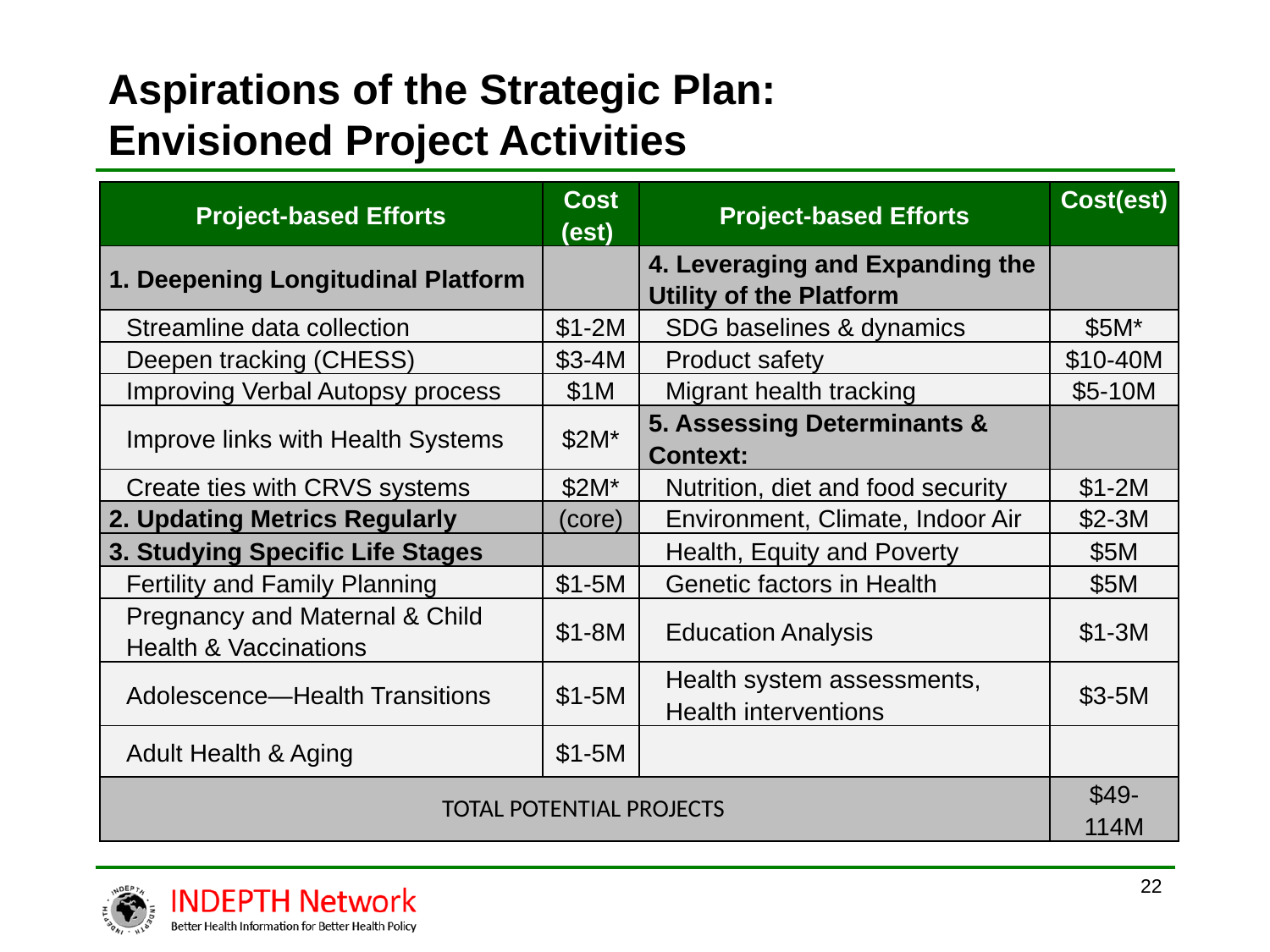

# Aspirations of the Strategic Plan: Envisioned Project Activities
| Project-based Efforts | Cost (est) | Project-based Efforts | Cost(est) |
| --- | --- | --- | --- |
| 1. Deepening Longitudinal Platform |  | 4. Leveraging and Expanding the Utility of the Platform |  |
| Streamline data collection | $1-2M | SDG baselines & dynamics | $5M\* |
| Deepen tracking (CHESS) | $3-4M | Product safety | $10-40M |
| Improving Verbal Autopsy process | $1M | Migrant health tracking | $5-10M |
| Improve links with Health Systems | $2M\* | 5. Assessing Determinants & Context: |  |
| Create ties with CRVS systems | $2M\* | Nutrition, diet and food security | $1-2M |
| 2. Updating Metrics Regularly | (core) | Environment, Climate, Indoor Air | $2-3M |
| 3. Studying Specific Life Stages |  | Health, Equity and Poverty | $5M |
| Fertility and Family Planning | $1-5M | Genetic factors in Health | $5M |
| Pregnancy and Maternal & Child Health & Vaccinations | $1-8M | Education Analysis | $1-3M |
| Adolescence—Health Transitions | $1-5M | Health system assessments, Health interventions | $3-5M |
| Adult Health & Aging | $1-5M |  |  |
| TOTAL POTENTIAL PROJECTS |  |  | $49-114M |
22